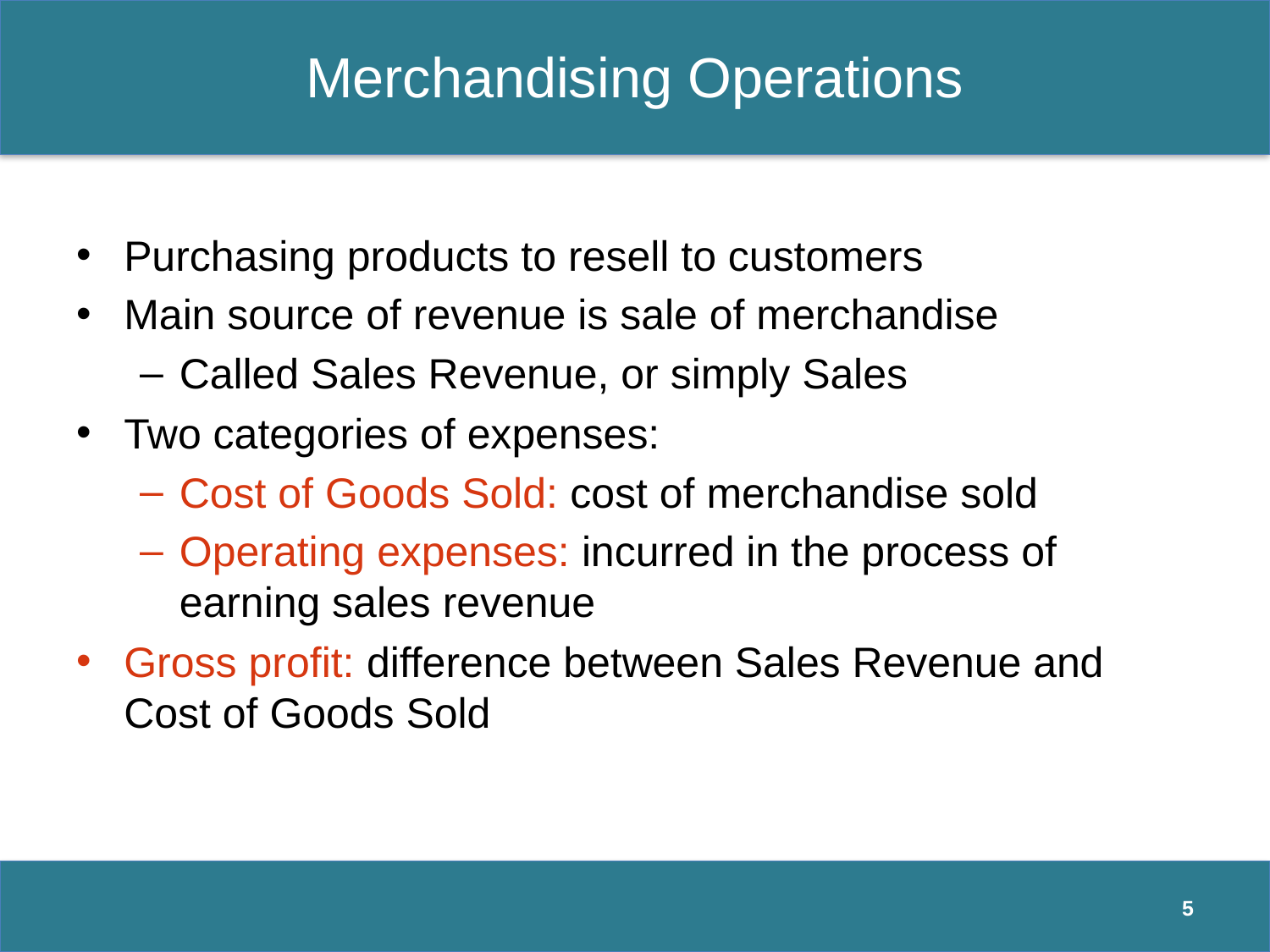

# Merchandising Operations
Purchasing products to resell to customers
Main source of revenue is sale of merchandise
Called Sales Revenue, or simply Sales
Two categories of expenses:
Cost of Goods Sold: cost of merchandise sold
Operating expenses: incurred in the process of earning sales revenue
Gross profit: difference between Sales Revenue and Cost of Goods Sold

5